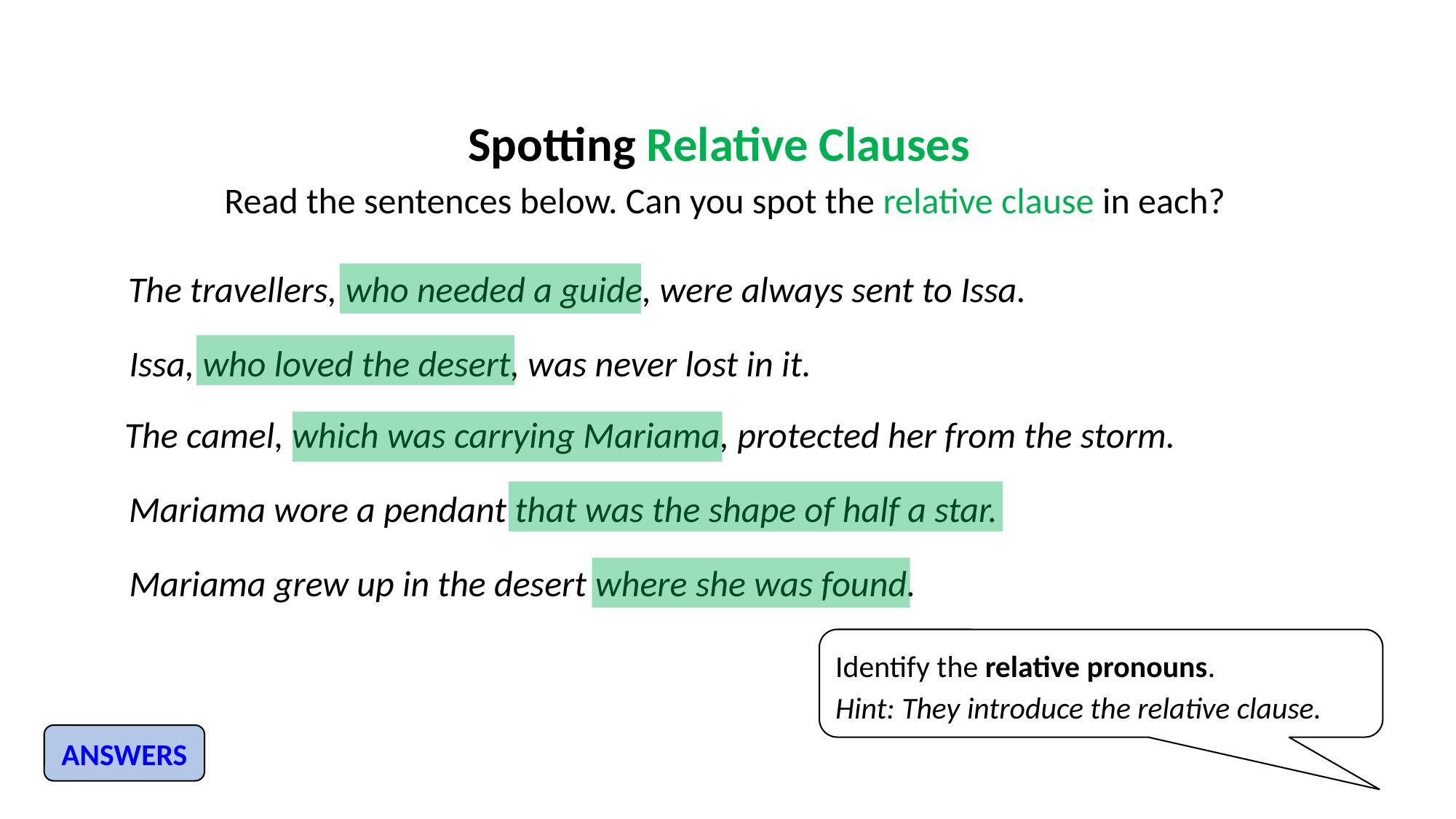

Spotting Relative Clauses
Read the sentences below. Can you spot the relative clause in each?
The travellers, who needed a guide, were always sent to Issa.

Issa, who loved the desert, was never lost in it.

The camel, which was carrying Mariama, protected her from the storm.

Mariama wore a pendant that was the shape of half a star.

Mariama grew up in the desert where she was found.

Identify the relative pronouns.
Hint: They introduce the relative clause.
ANSWERS